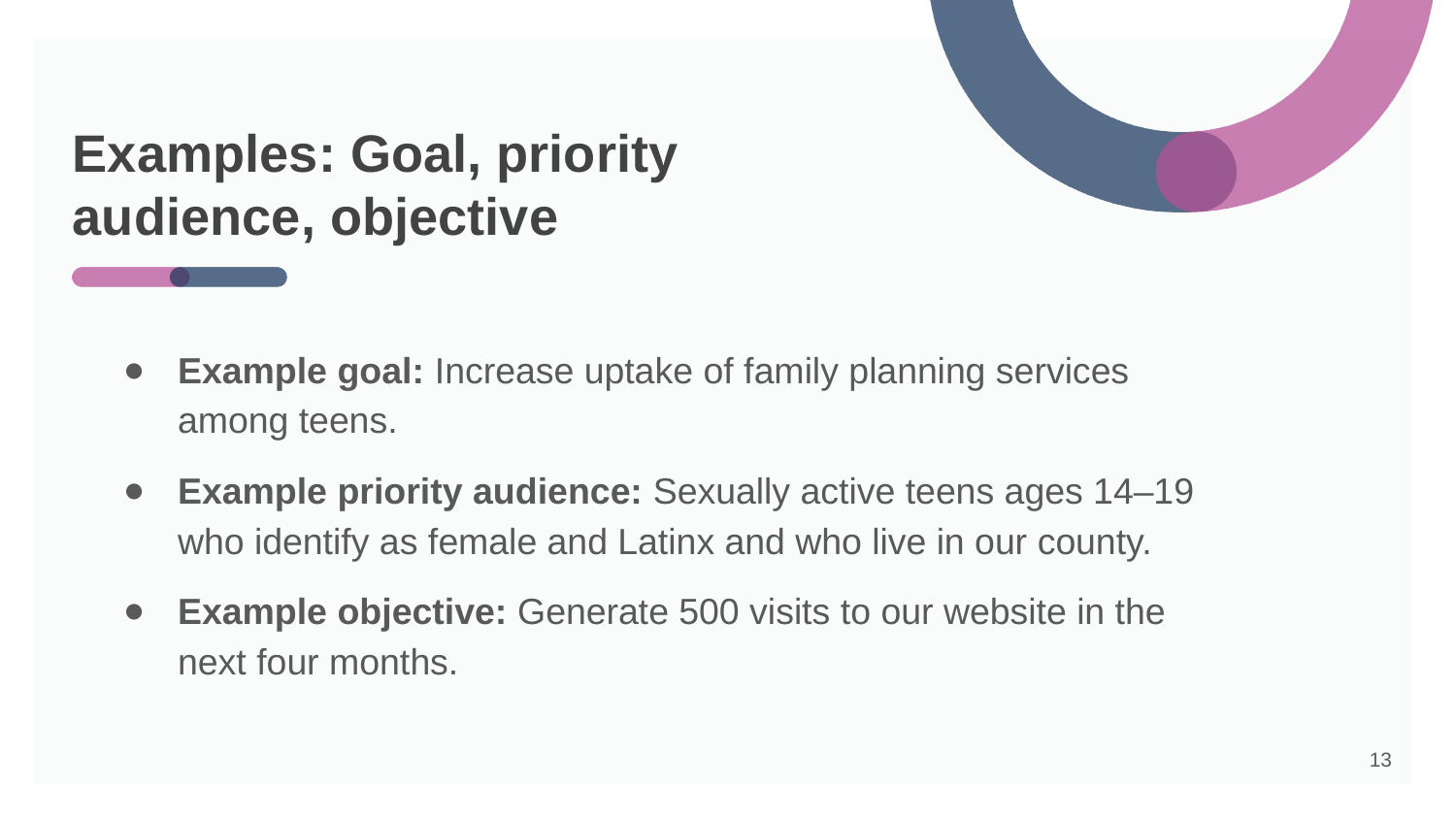

# Examples: Goal, priority audience, objective
Example goal: Increase uptake of family planning services
among teens.
Example priority audience: Sexually active teens ages 14–19 who identify as female and Latinx and who live in our county.
Example objective: Generate 500 visits to our website in the
next four months.
13